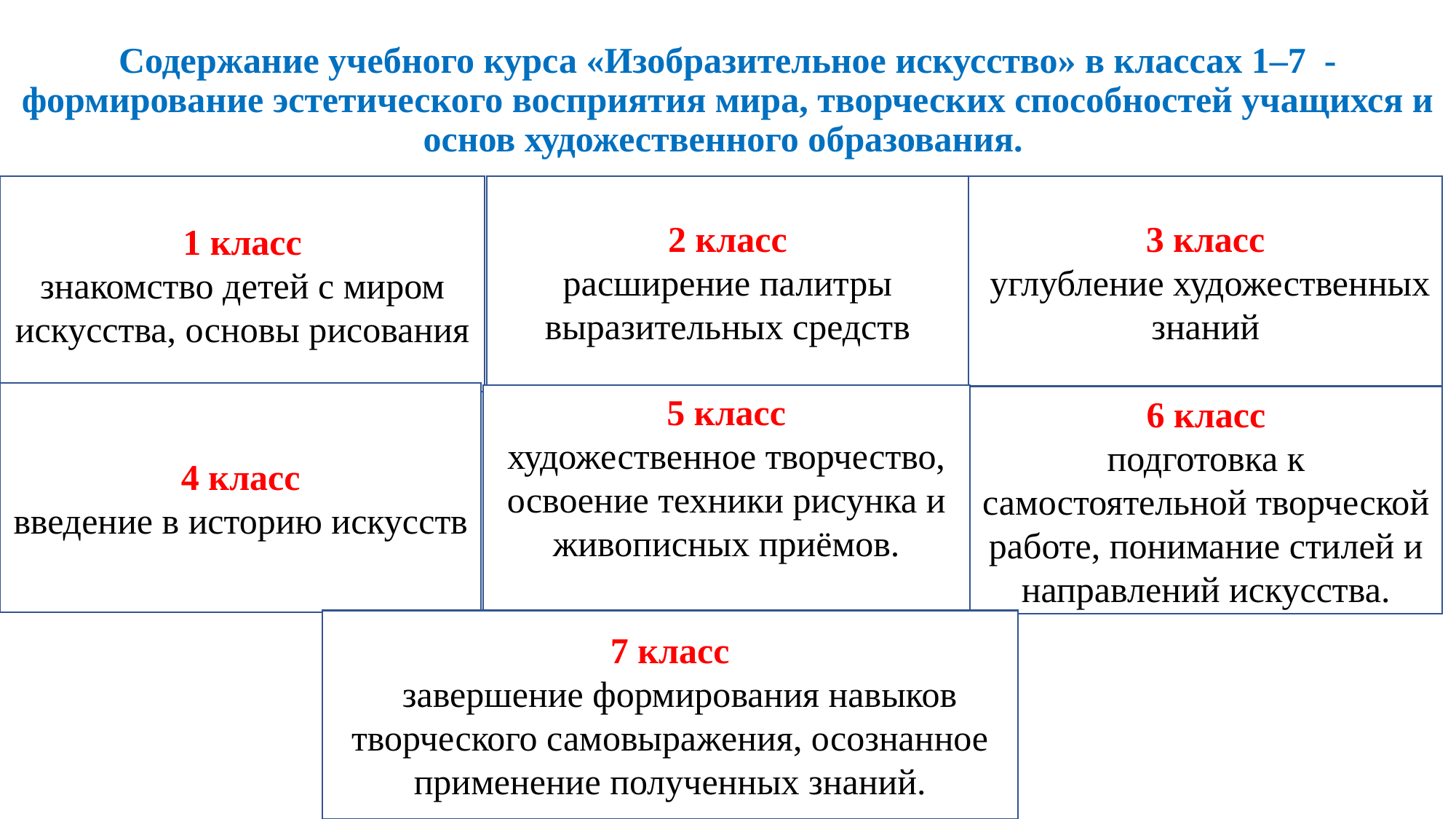

# Содержание учебного курса «Изобразительное искусство» в классах 1–7  - формирование эстетического восприятия мира, творческих способностей учащихся и основ художественного образования.
1 класс
знакомство детей с миром искусства, основы рисования
2 класс
расширение палитры выразительных средств
3 класс
 углубление художественных знаний
4 класс
введение в историю искусств
5 класс
художественное творчество, освоение техники рисунка и живописных приёмов.

6 класс
подготовка к самостоятельной творческой работе, понимание стилей и направлений искусства.

7 класс
: завершение формирования навыков творческого самовыражения, осознанное применение полученных знаний.